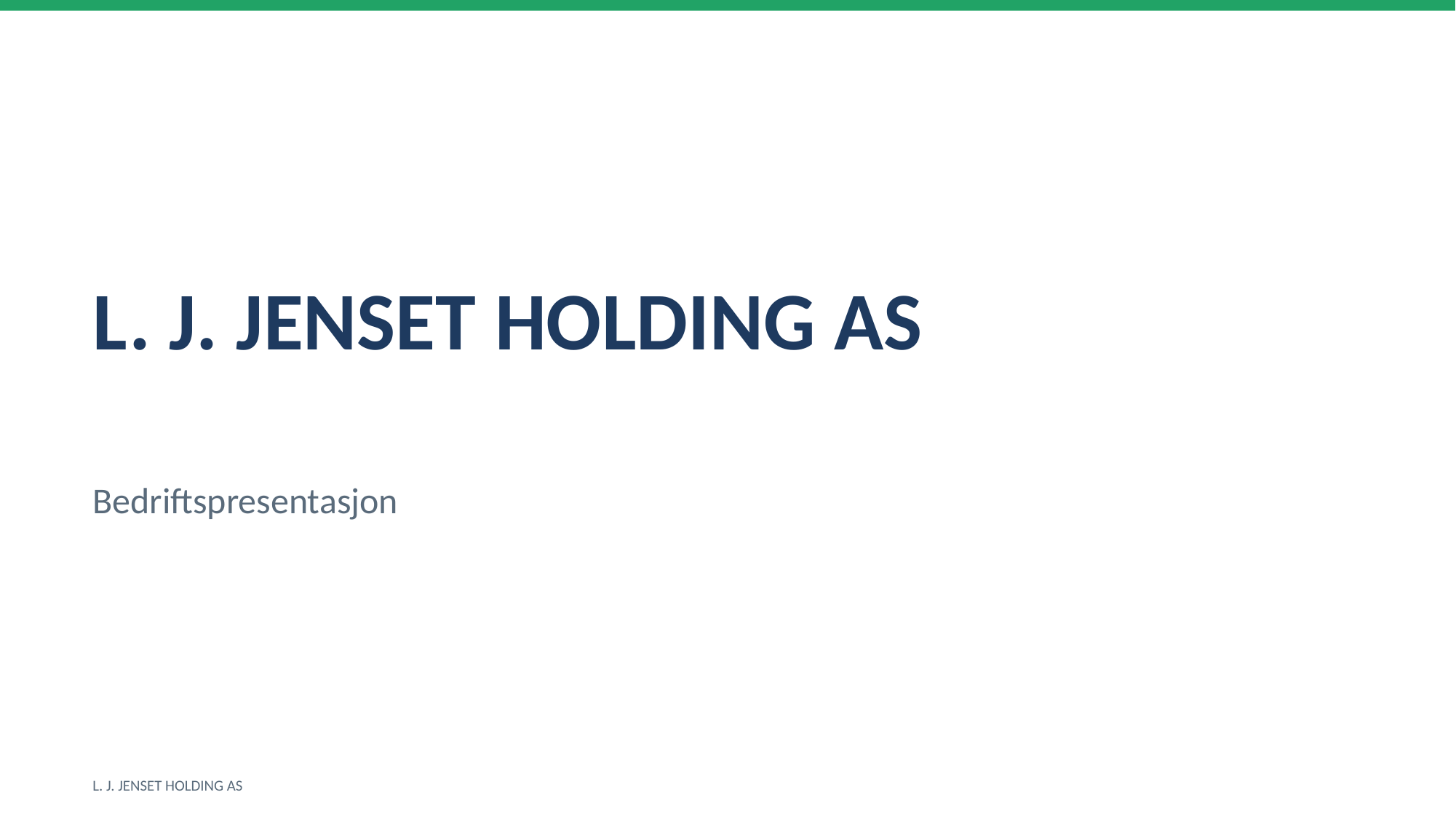

L. J. JENSET HOLDING AS
Bedriftspresentasjon
L. J. JENSET HOLDING AS